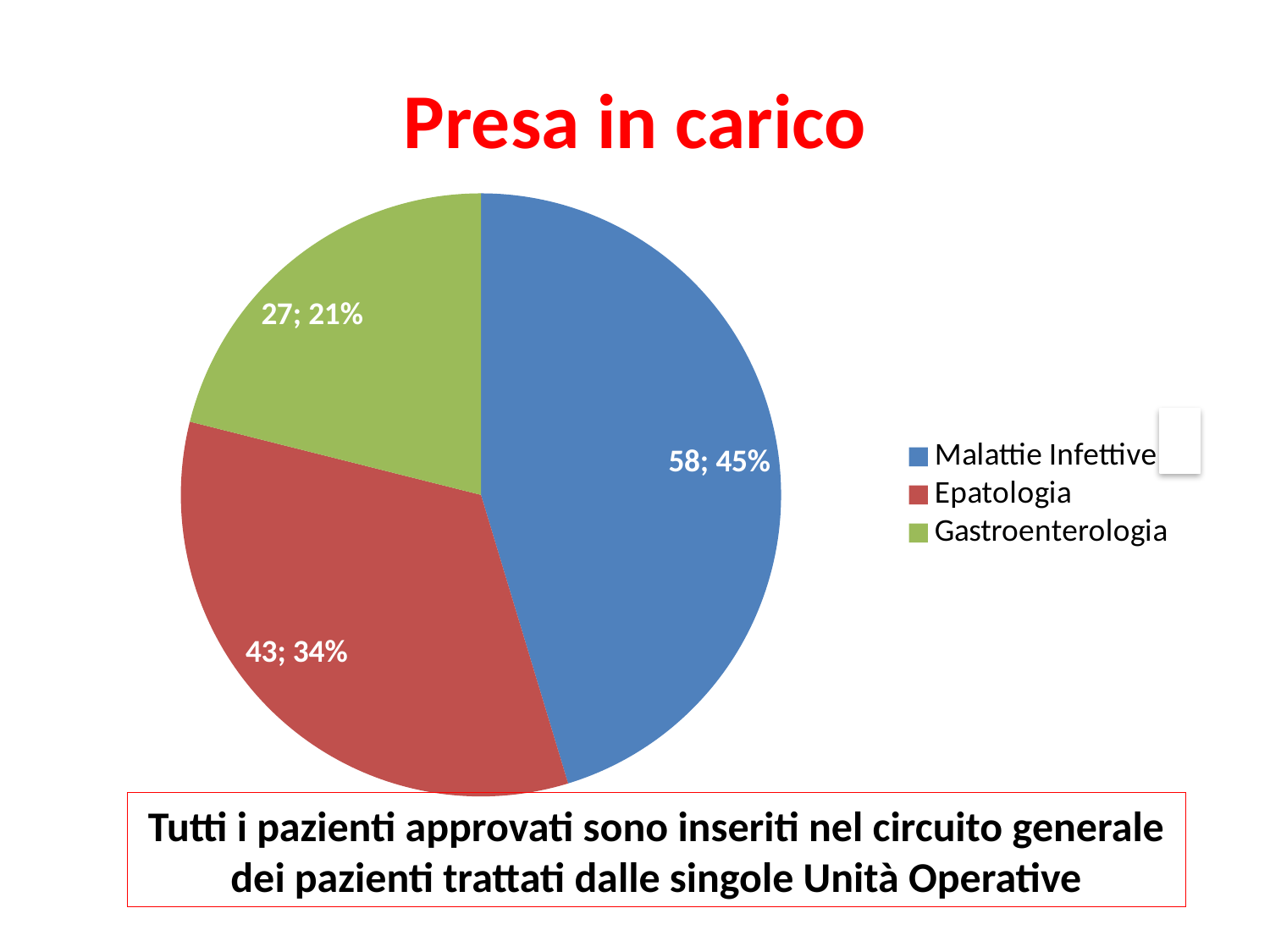

# Presa in carico

### Chart

| Category | Colonna1 |
|---|---|
| Malattie Infettive 2 | 58.0 |
| Epatologia | 43.0 |
| Gastroenterologia | 27.0 |
Tutti i pazienti approvati sono inseriti nel circuito generale dei pazienti trattati dalle singole Unità Operative